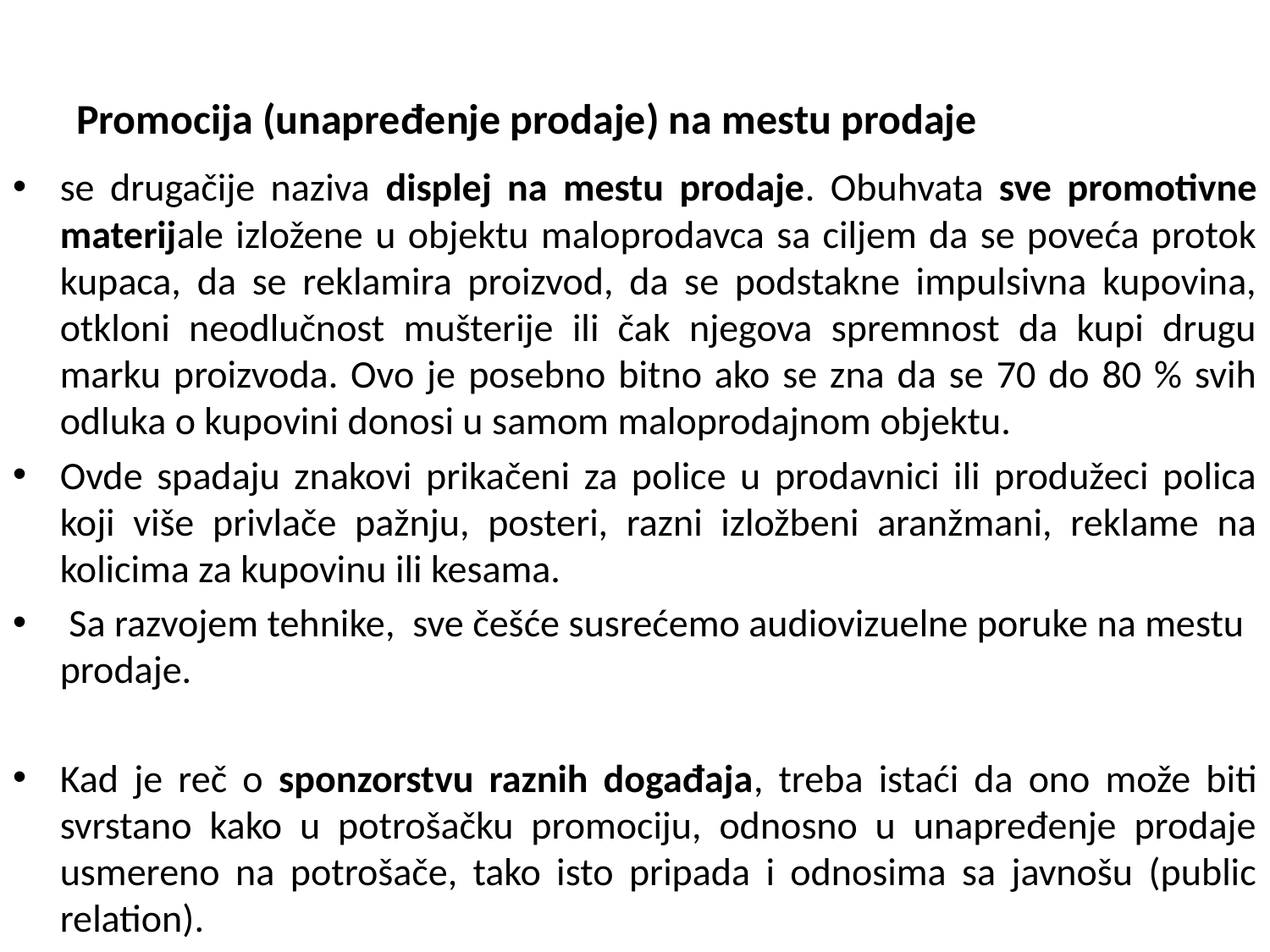

# Promocija (unapređenje prodaje) na mestu prodaje
se drugačije naziva displej na mestu prodaje. Obuhvata sve promotivne materijale izložene u objektu maloprodavca sa ciljem da se poveća protok kupaca, da se reklamira proizvod, da se podstakne impulsivna kupovina, otkloni neodlučnost mušterije ili čak njegova spremnost da kupi drugu marku proizvoda. Ovo je posebno bitno ako se zna da se 70 do 80 % svih odluka o kupovini donosi u samom maloprodajnom objektu.
Ovde spadaju znakovi prikačeni za police u prodavnici ili produžeci polica koji više privlače pažnju, posteri, razni izložbeni aranžmani, reklame na kolicima za kupovinu ili kesama.
 Sa razvojem tehnike,  sve češće susrećemo audiovizuelne poruke na mestu prodaje.

Kad je reč o sponzorstvu raznih događaja, treba istaći da ono može biti svrstano kako u potrošačku promociju, odnosno u unapređenje prodaje usmereno na potrošače, tako isto pripada i odnosima sa javnošu (public relation).